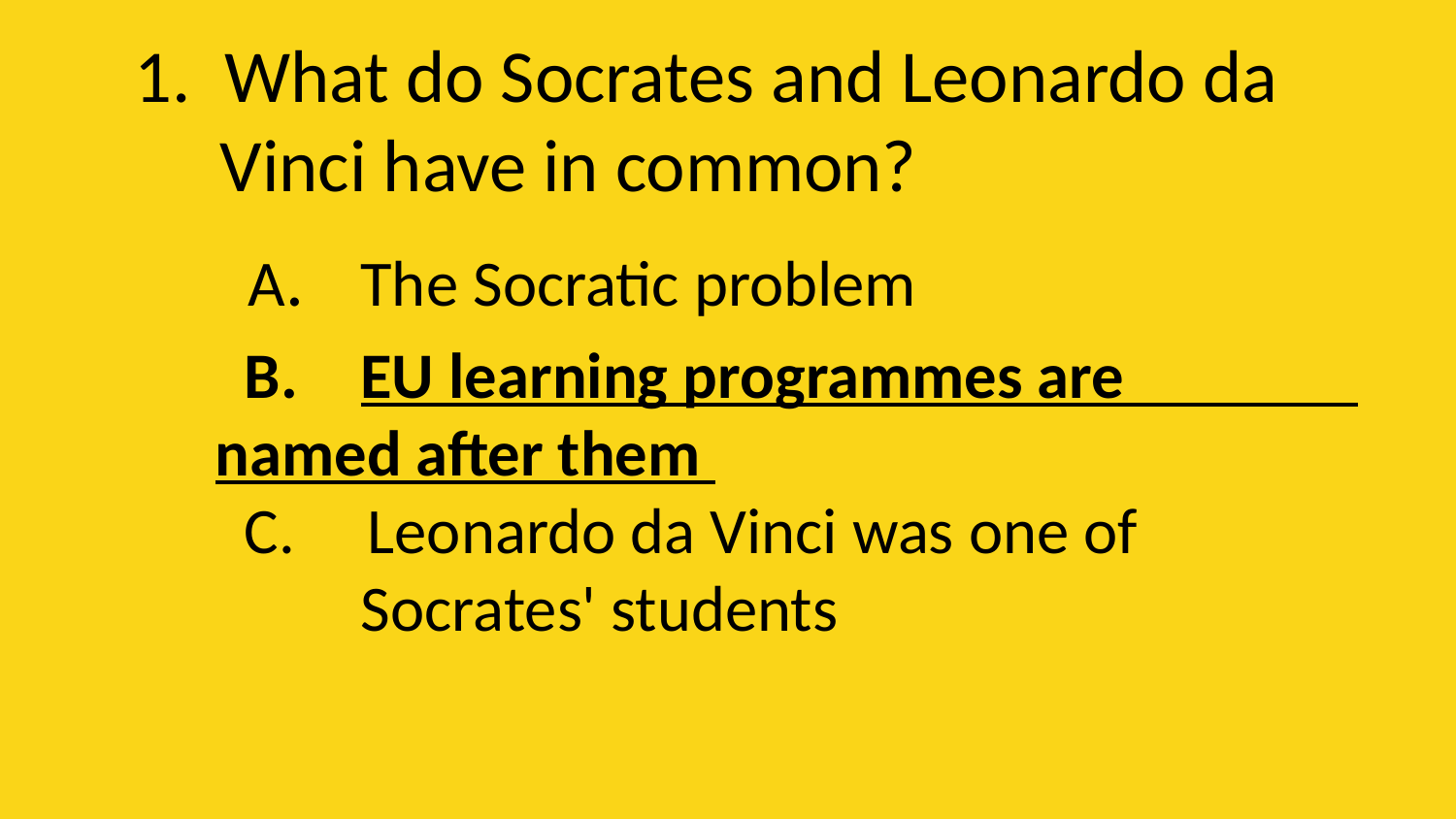

# 1.  What do Socrates and Leonardo da   Vinci have in common?
  A.  	The Socratic problem
  B.   	EU learning programmes are                	named after them
  C.     Leonardo da Vinci was one of 	             	Socrates' students